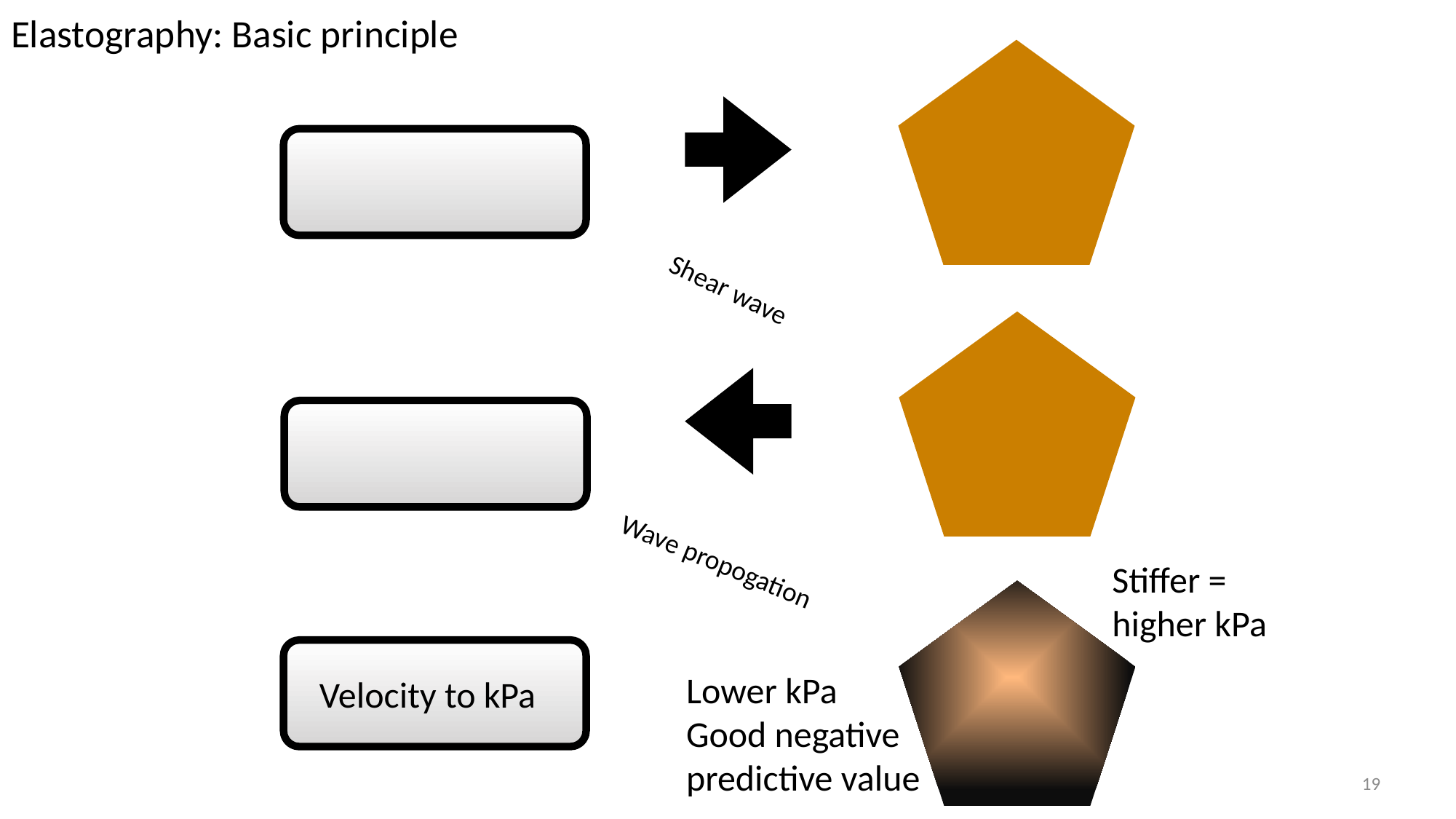

Elastography: Basic principle

Shear wave

Wave propogation

Stiffer =
higher kPa

Lower kPa
Good negative
predictive value
Velocity to kPa
19